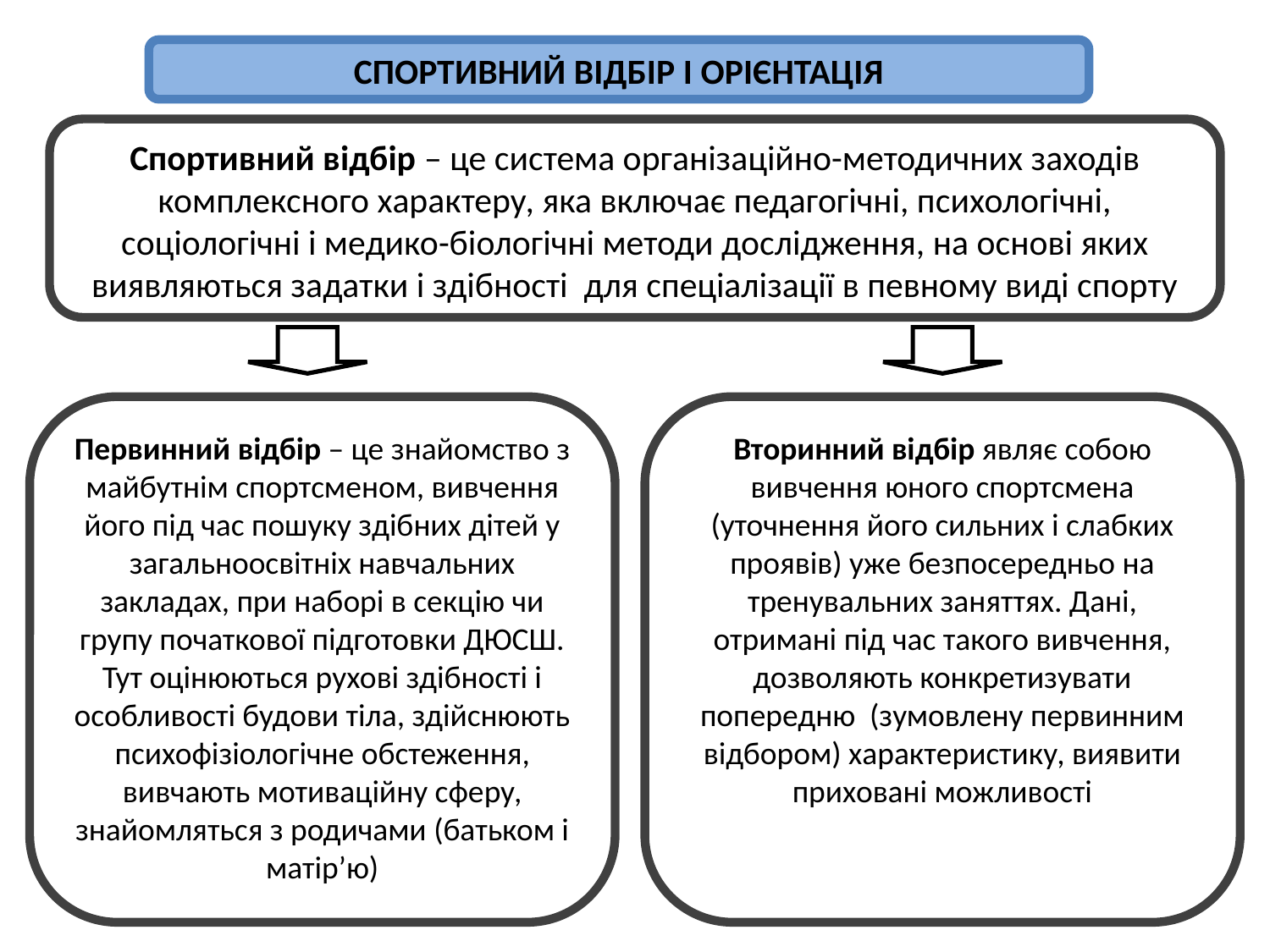

СПОРТИВНИЙ ВІДБІР І ОРІЄНТАЦІЯ
Спортивний відбір – це система організаційно-методичних заходів комплексного характеру, яка включає педагогічні, психологічні, соціологічні і медико-біологічні методи дослідження, на основі яких виявляються задатки і здібності  для спеціалізації в певному виді спорту

Первинний відбір – це знайомство з майбутнім спортсменом, вивчення його під час пошуку здібних дітей у загальноосвітніх навчальних закладах, при наборі в секцію чи групу початкової підготовки ДЮСШ. Тут оцінюються рухові здібності і особливості будови тіла, здійснюють психофізіологічне обстеження, вивчають мотиваційну сферу, знайомляться з родичами (батьком і матір’ю)
Вторинний відбір являє собою вивчення юного спортсмена (уточнення його сильних і слабких проявів) уже безпосередньо на тренувальних заняттях. Дані, отримані під час такого вивчення, дозволяють конкретизувати попередню  (зумовлену первинним відбором) характеристику, виявити приховані можливості